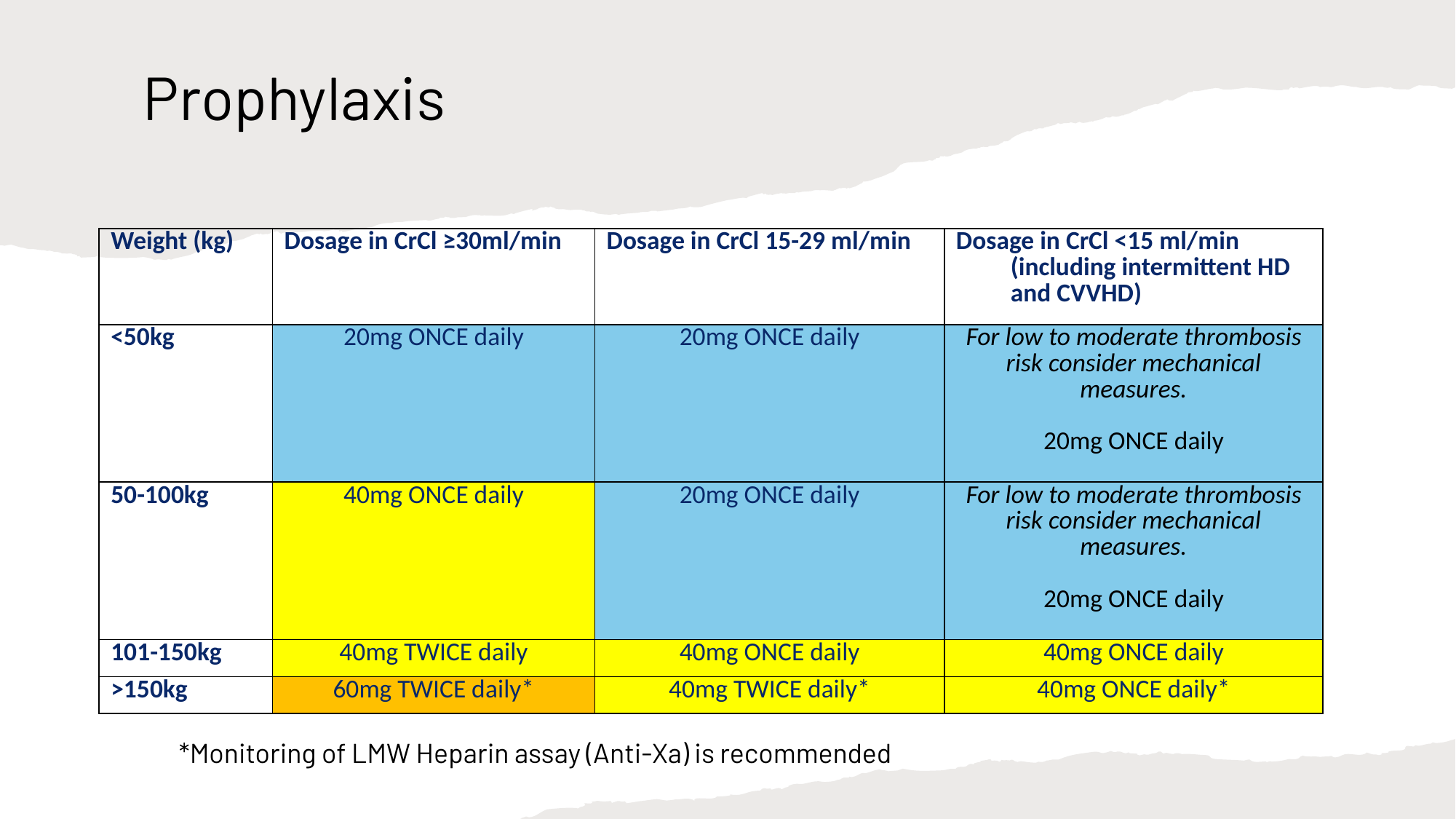

# Prophylaxis
| Weight (kg) | Dosage in CrCl ≥30ml/min | Dosage in CrCl 15-29 ml/min | Dosage in CrCl <15 ml/min (including intermittent HD and CVVHD) |
| --- | --- | --- | --- |
| <50kg | 20mg ONCE daily | 20mg ONCE daily | For low to moderate thrombosis risk consider mechanical measures.   20mg ONCE daily |
| 50-100kg | 40mg ONCE daily | 20mg ONCE daily | For low to moderate thrombosis risk consider mechanical measures.   20mg ONCE daily |
| 101-150kg | 40mg TWICE daily | 40mg ONCE daily | 40mg ONCE daily |
| >150kg | 60mg TWICE daily\* | 40mg TWICE daily\* | 40mg ONCE daily\* |
*Monitoring of LMW Heparin assay (Anti-Xa) is recommended